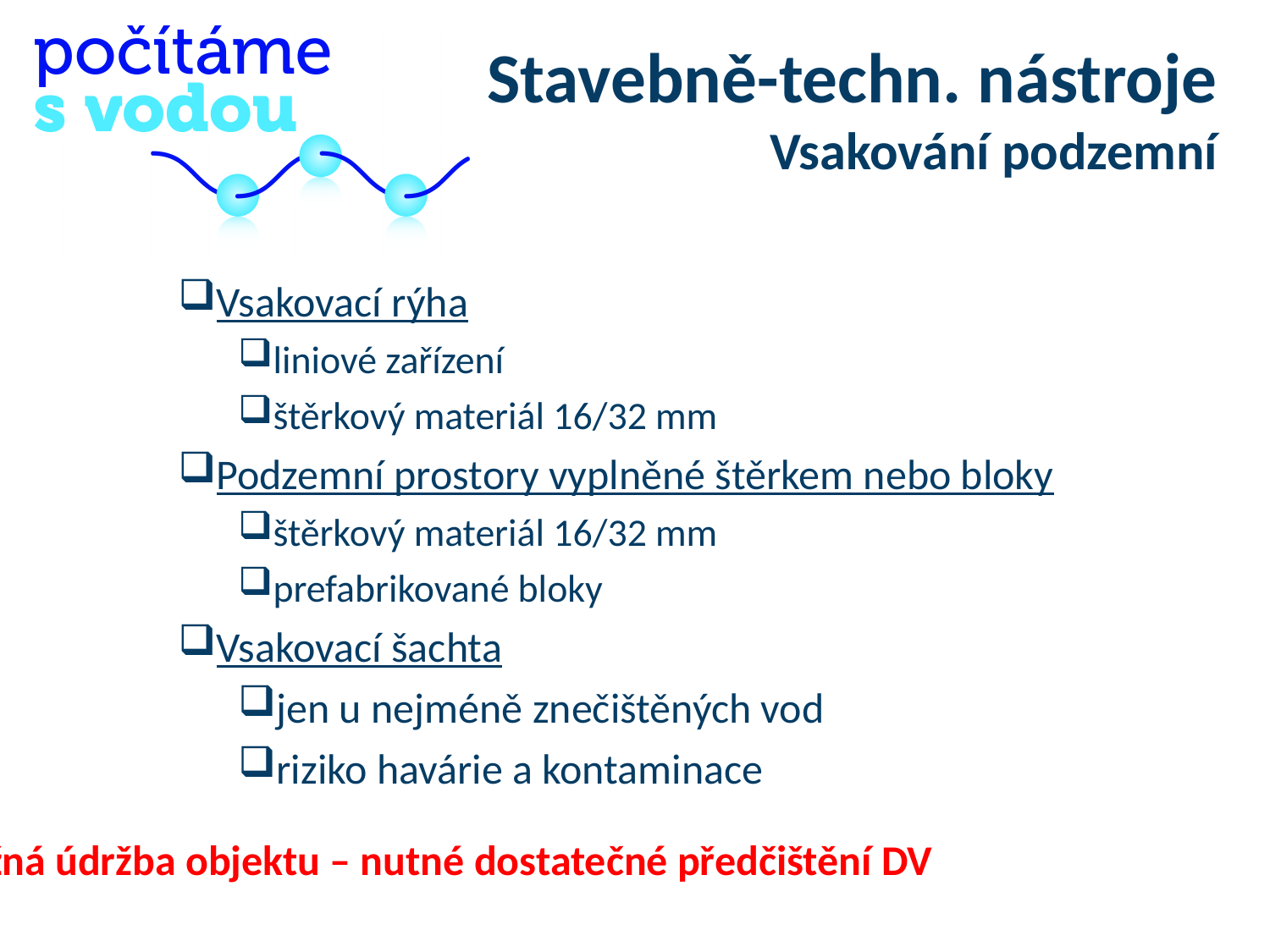

Stavebně-techn. nástroje
Vsakování podzemní
Vsakovací rýha
liniové zařízení
štěrkový materiál 16/32 mm
Podzemní prostory vyplněné štěrkem nebo bloky
štěrkový materiál 16/32 mm
prefabrikované bloky
Vsakovací šachta
jen u nejméně znečištěných vod
riziko havárie a kontaminace

Obtížná údržba objektu – nutné dostatečné předčištění DV